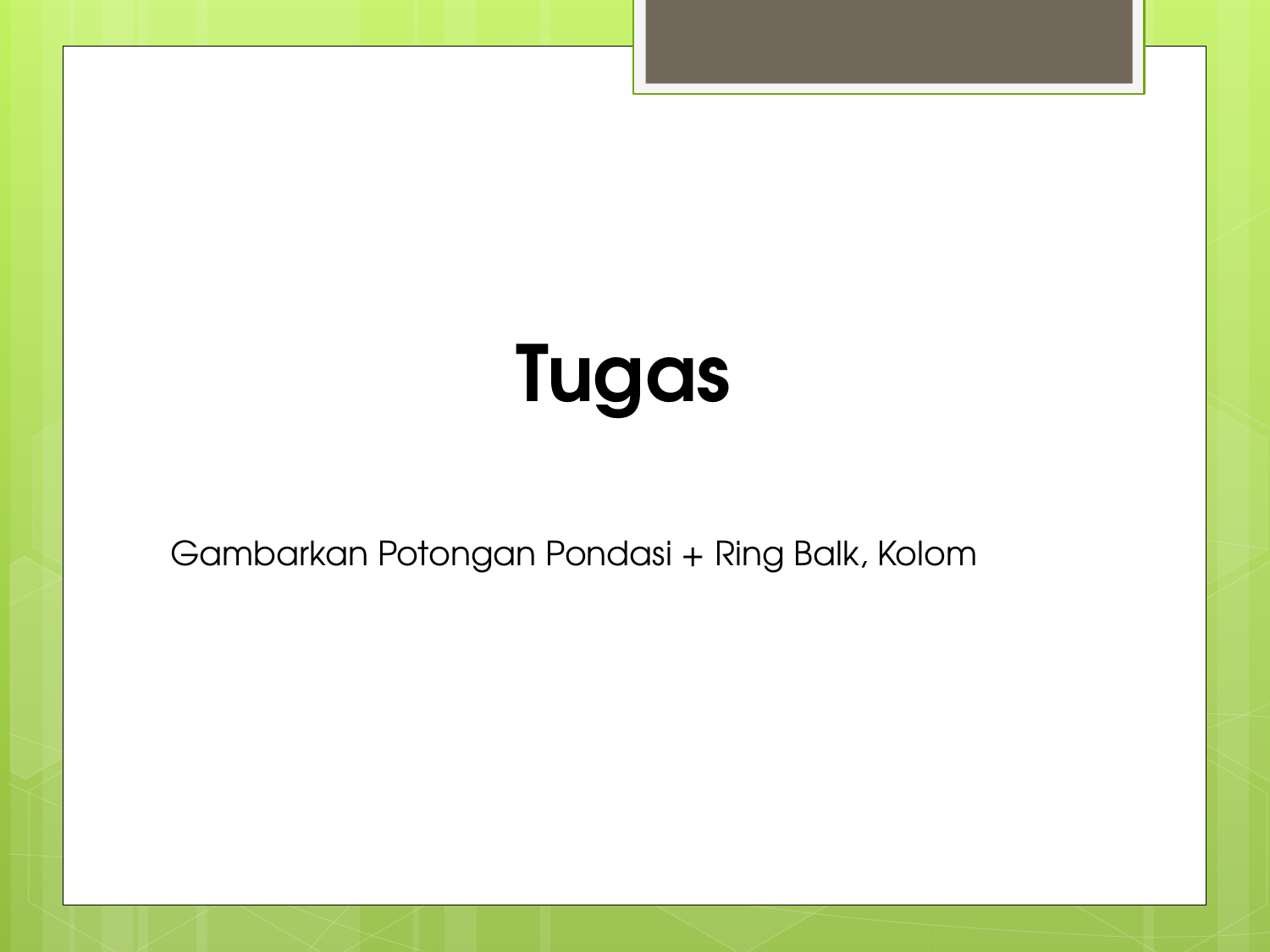

Tugas

Gambarkan Potongan Pondasi + Ring Balk, Kolom